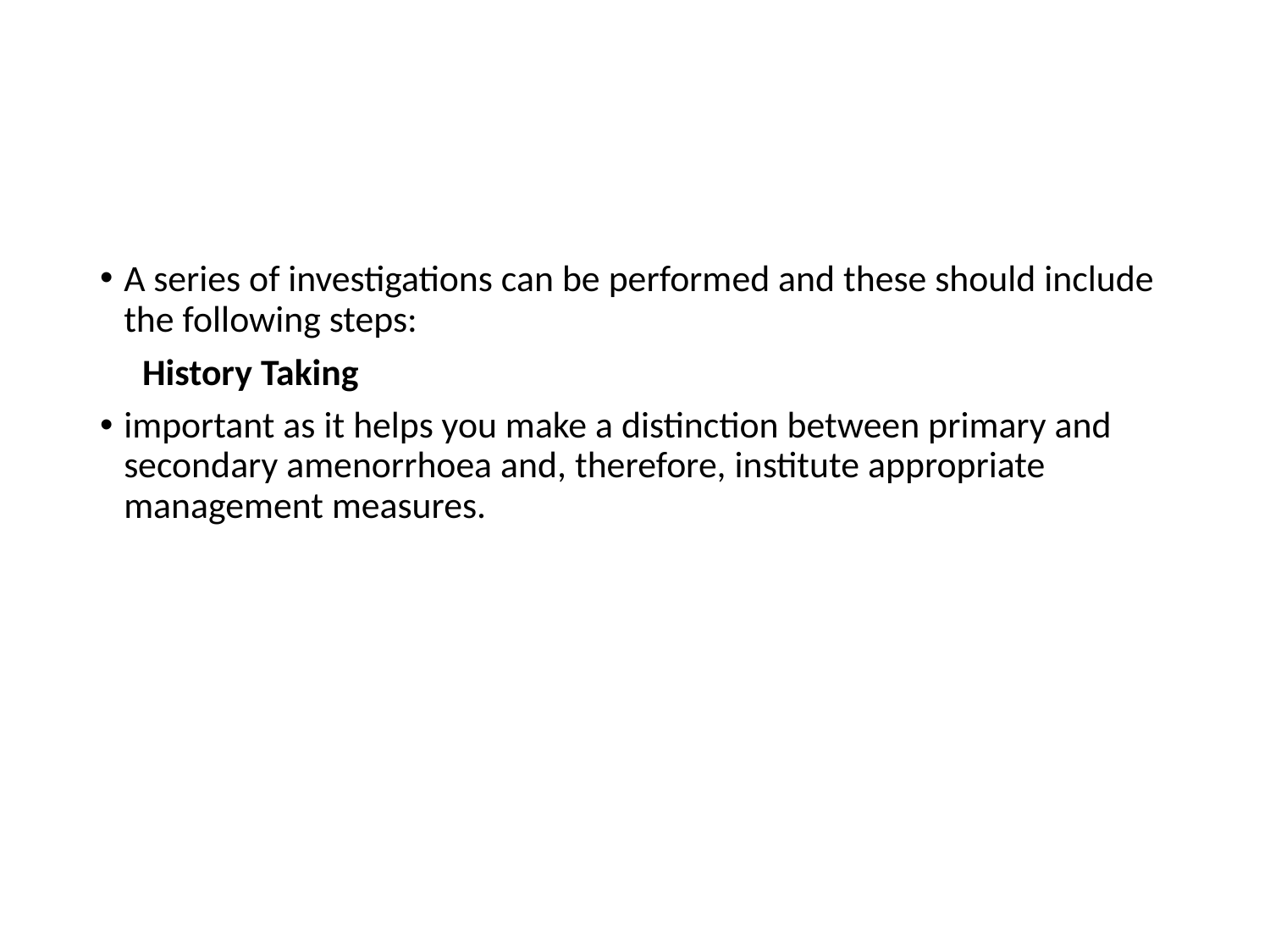

#
A series of investigations can be performed and these should include the following steps:
     History Taking
important as it helps you make a distinction between primary and secondary amenorrhoea and, therefore, institute appropriate management measures.